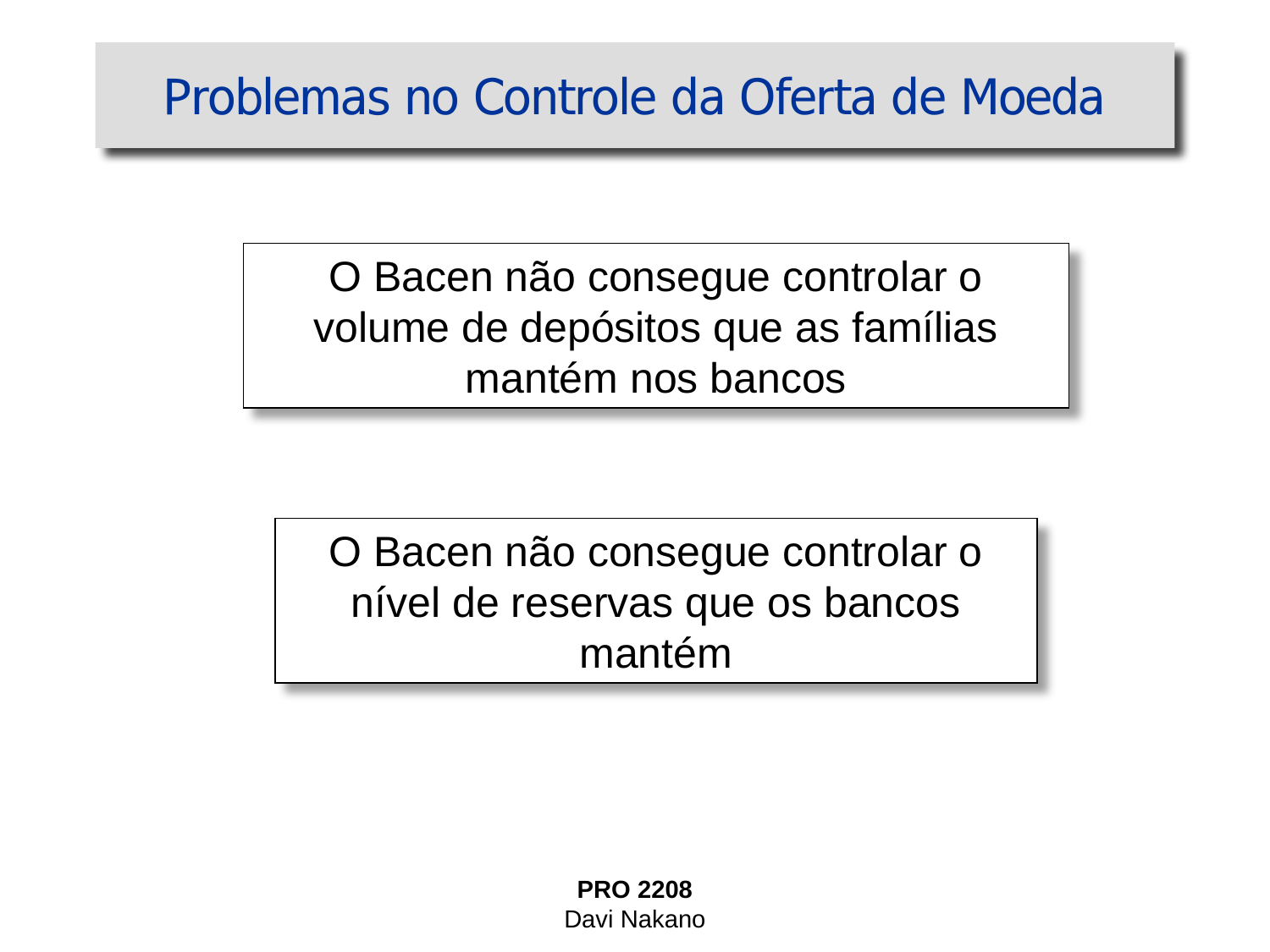

# Problemas no Controle da Oferta de Moeda
O Bacen não consegue controlar o volume de depósitos que as famílias mantém nos bancos
O Bacen não consegue controlar o nível de reservas que os bancos mantém
PRO 2208
Davi Nakano